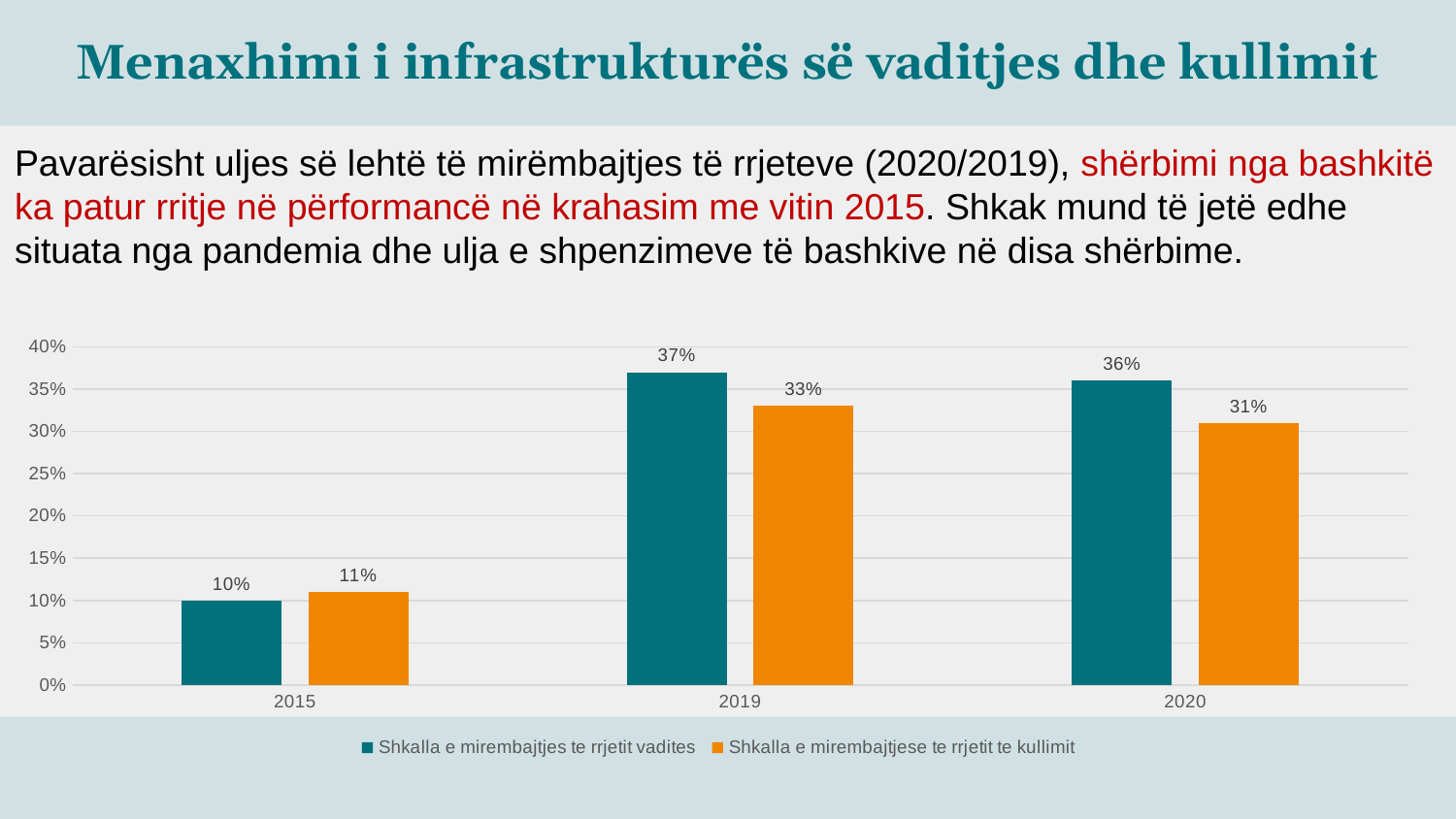

Menaxhimi i infrastrukturës së vaditjes dhe kullimit
Pavarësisht uljes së lehtë të mirëmbajtjes të rrjeteve (2020/2019), shërbimi nga bashkitë ka patur rritje në përformancë në krahasim me vitin 2015. Shkak mund të jetë edhe situata nga pandemia dhe ulja e shpenzimeve të bashkive në disa shërbime.

### Chart

| Category | Shkalla e mirembajtjes te rrjetit vadites  | Shkalla e mirembajtjese te rrjetit te kullimit |
|---|---|---|
| 2015 | 0.1 | 0.11 |
| 2019 | 0.37 | 0.33 |
| 2020 | 0.36 | 0.31 |